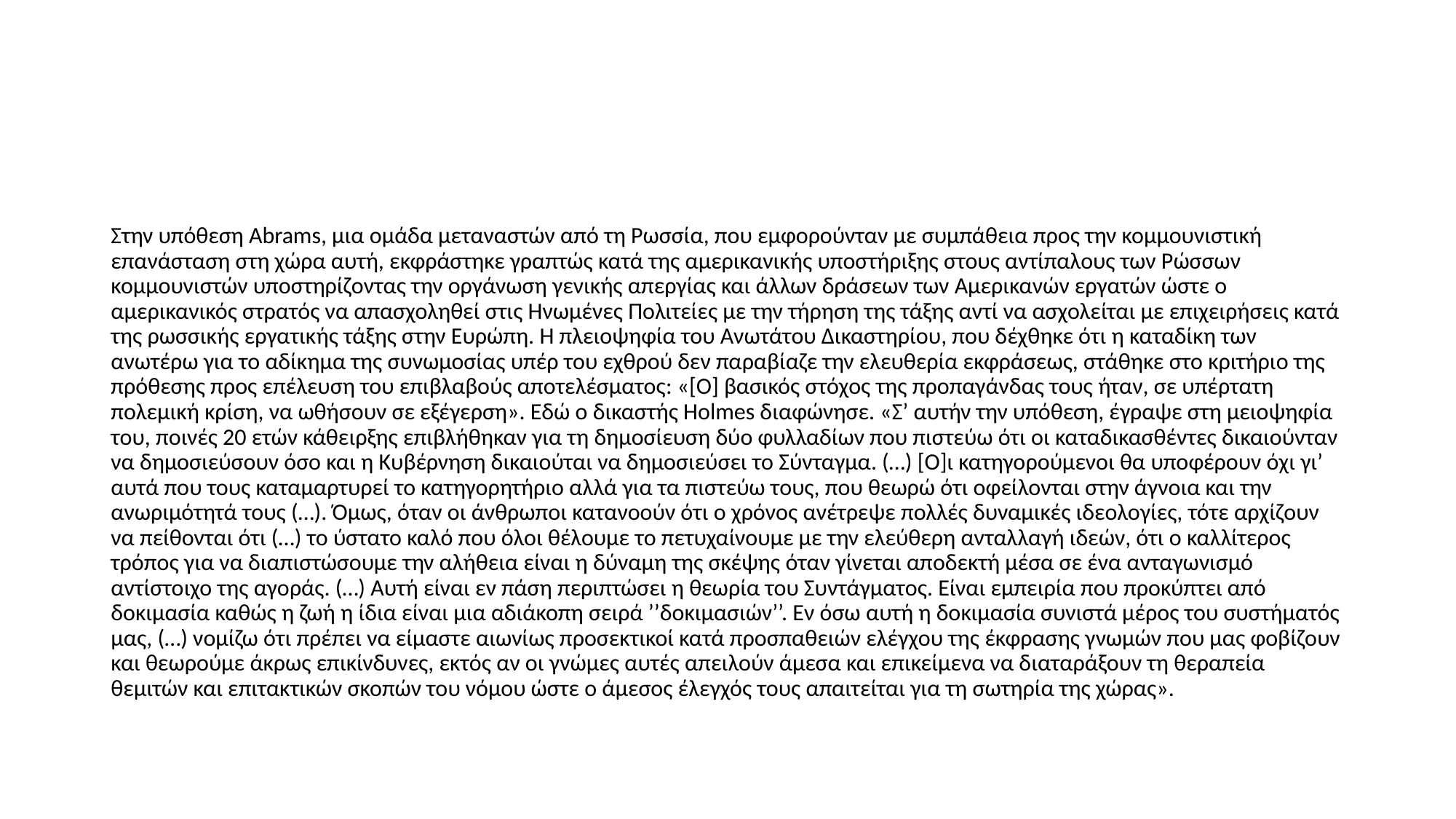

#
Στην υπόθεση Abrams, μια ομάδα μεταναστών από τη Ρωσσία, που εμφορούνταν με συμπάθεια προς την κομμουνιστική επανάσταση στη χώρα αυτή, εκφράστηκε γραπτώς κατά της αμερικανικής υποστήριξης στους αντίπαλους των Ρώσσων κομμουνιστών υποστηρίζοντας την οργάνωση γενικής απεργίας και άλλων δράσεων των Αμερικανών εργατών ώστε ο αμερικανικός στρατός να απασχοληθεί στις Ηνωμένες Πολιτείες με την τήρηση της τάξης αντί να ασχολείται με επιχειρήσεις κατά της ρωσσικής εργατικής τάξης στην Ευρώπη. Η πλειοψηφία του Ανωτάτου Δικαστηρίου, που δέχθηκε ότι η καταδίκη των ανωτέρω για το αδίκημα της συνωμοσίας υπέρ του εχθρού δεν παραβίαζε την ελευθερία εκφράσεως, στάθηκε στο κριτήριο της πρόθεσης προς επέλευση του επιβλαβούς αποτελέσματος: «[Ο] βασικός στόχος της προπαγάνδας τους ήταν, σε υπέρτατη πολεμική κρίση, να ωθήσουν σε εξέγερση». Εδώ ο δικαστής Holmes διαφώνησε. «Σ’ αυτήν την υπόθεση, έγραψε στη μειοψηφία του, ποινές 20 ετών κάθειρξης επιβλήθηκαν για τη δημοσίευση δύο φυλλαδίων που πιστεύω ότι οι καταδικασθέντες δικαιούνταν να δημοσιεύσουν όσο και η Κυβέρνηση δικαιούται να δημοσιεύσει το Σύνταγμα. (…) [Ο]ι κατηγορούμενοι θα υποφέρουν όχι γι’ αυτά που τους καταμαρτυρεί το κατηγορητήριο αλλά για τα πιστεύω τους, που θεωρώ ότι οφείλονται στην άγνοια και την ανωριμότητά τους (…). Όμως, όταν οι άνθρωποι κατανοούν ότι ο χρόνος ανέτρεψε πολλές δυναμικές ιδεολογίες, τότε αρχίζουν να πείθονται ότι (…) το ύστατο καλό που όλοι θέλουμε το πετυχαίνουμε με την ελεύθερη ανταλλαγή ιδεών, ότι ο καλλίτερος τρόπος για να διαπιστώσουμε την αλήθεια είναι η δύναμη της σκέψης όταν γίνεται αποδεκτή μέσα σε ένα ανταγωνισμό αντίστοιχο της αγοράς. (…) Αυτή είναι εν πάση περιπτώσει η θεωρία του Συντάγματος. Είναι εμπειρία που προκύπτει από δοκιμασία καθώς η ζωή η ίδια είναι μια αδιάκοπη σειρά ’’δοκιμασιών’’. Εν όσω αυτή η δοκιμασία συνιστά μέρος του συστήματός μας, (…) νομίζω ότι πρέπει να είμαστε αιωνίως προσεκτικοί κατά προσπαθειών ελέγχου της έκφρασης γνωμών που μας φοβίζουν και θεωρούμε άκρως επικίνδυνες, εκτός αν οι γνώμες αυτές απειλούν άμεσα και επικείμενα να διαταράξουν τη θεραπεία θεμιτών και επιτακτικών σκοπών του νόμου ώστε ο άμεσος έλεγχός τους απαιτείται για τη σωτηρία της χώρας».